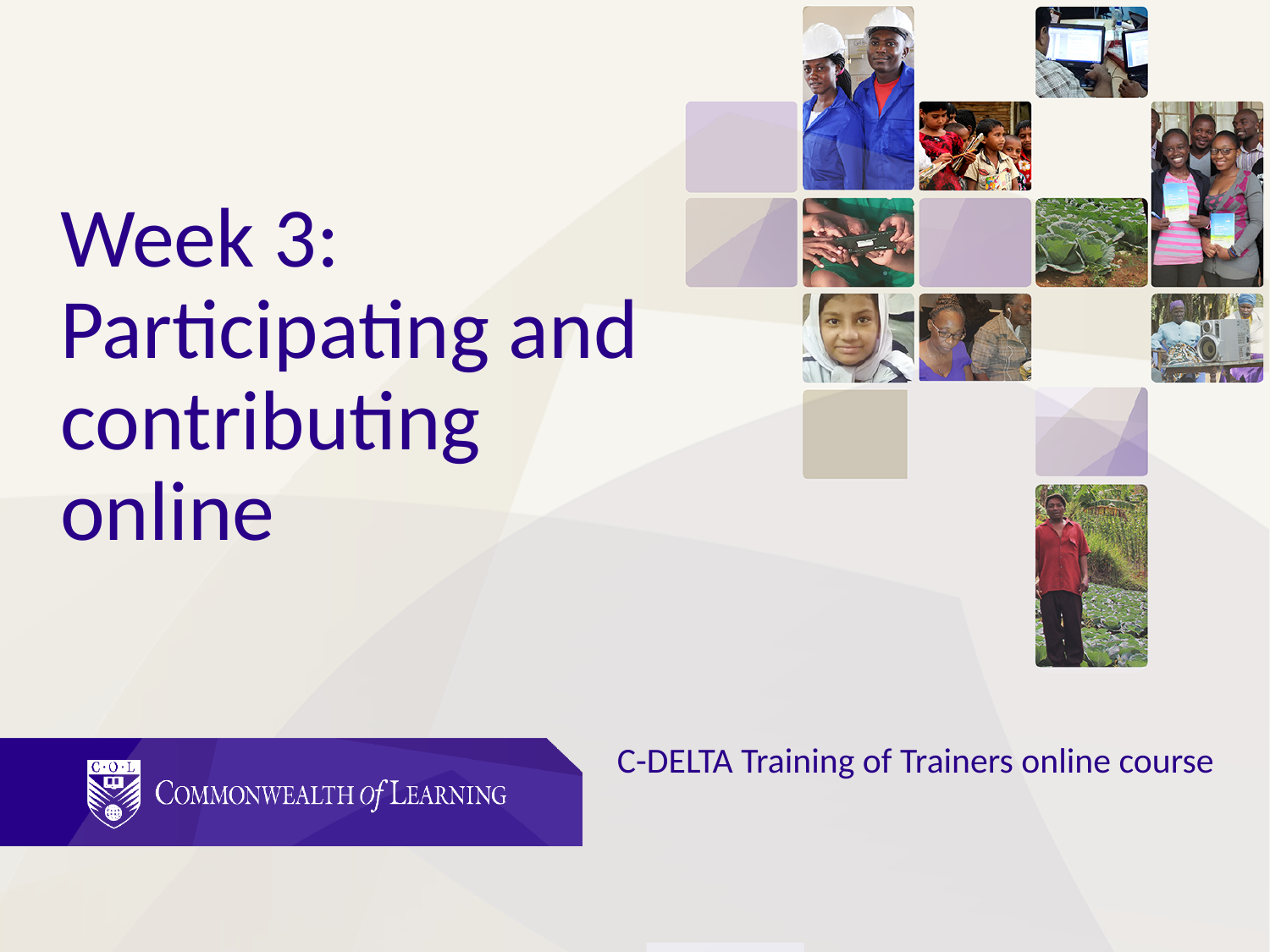

# Week 3: Participating and contributing online
C-DELTA Training of Trainers online course